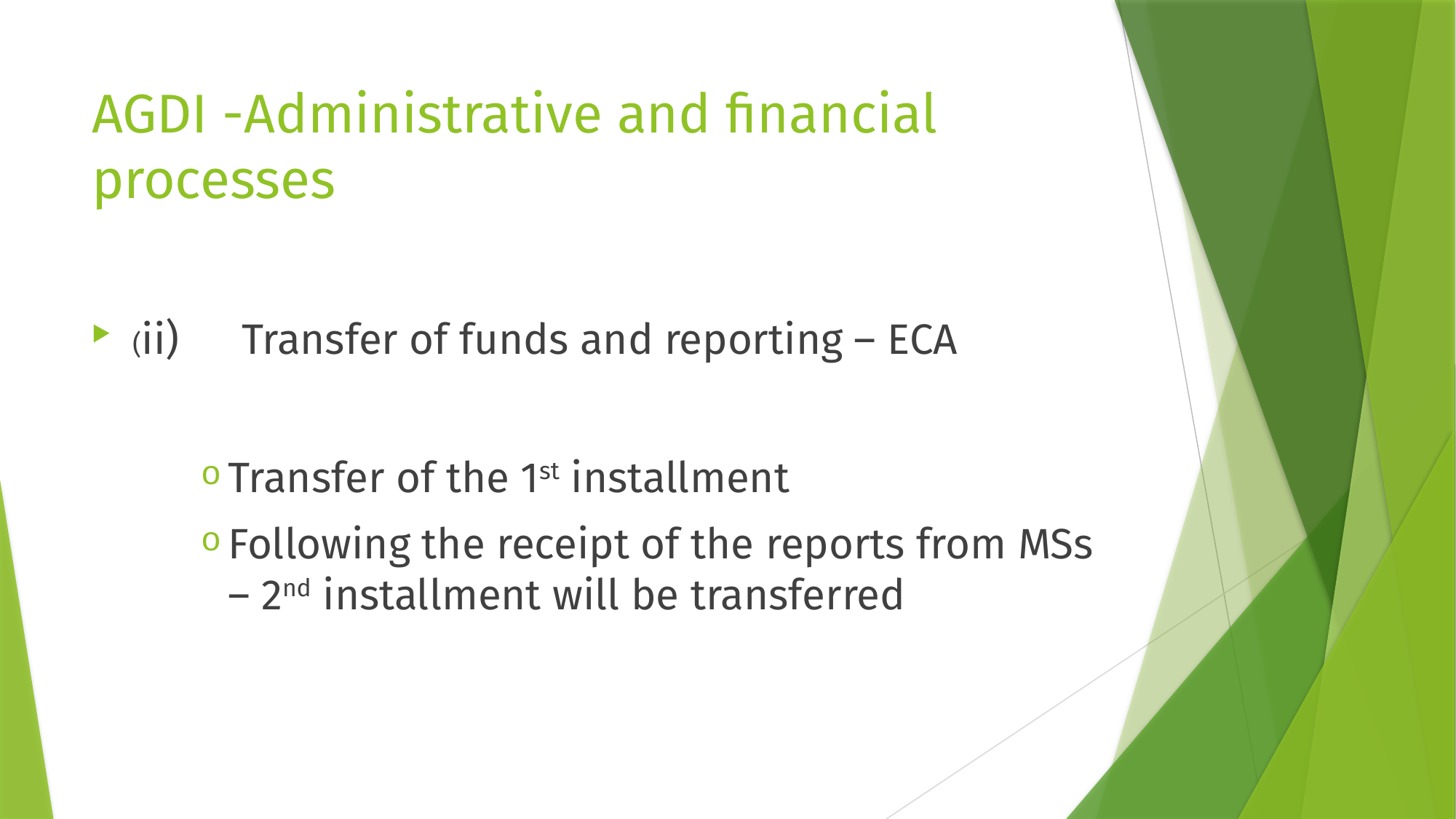

# AGDI -Administrative and financial processes

(ii)	Transfer of funds and reporting – ECA

Transfer of the 1st installment
Following the receipt of the reports from MSs – 2nd installment will be transferred